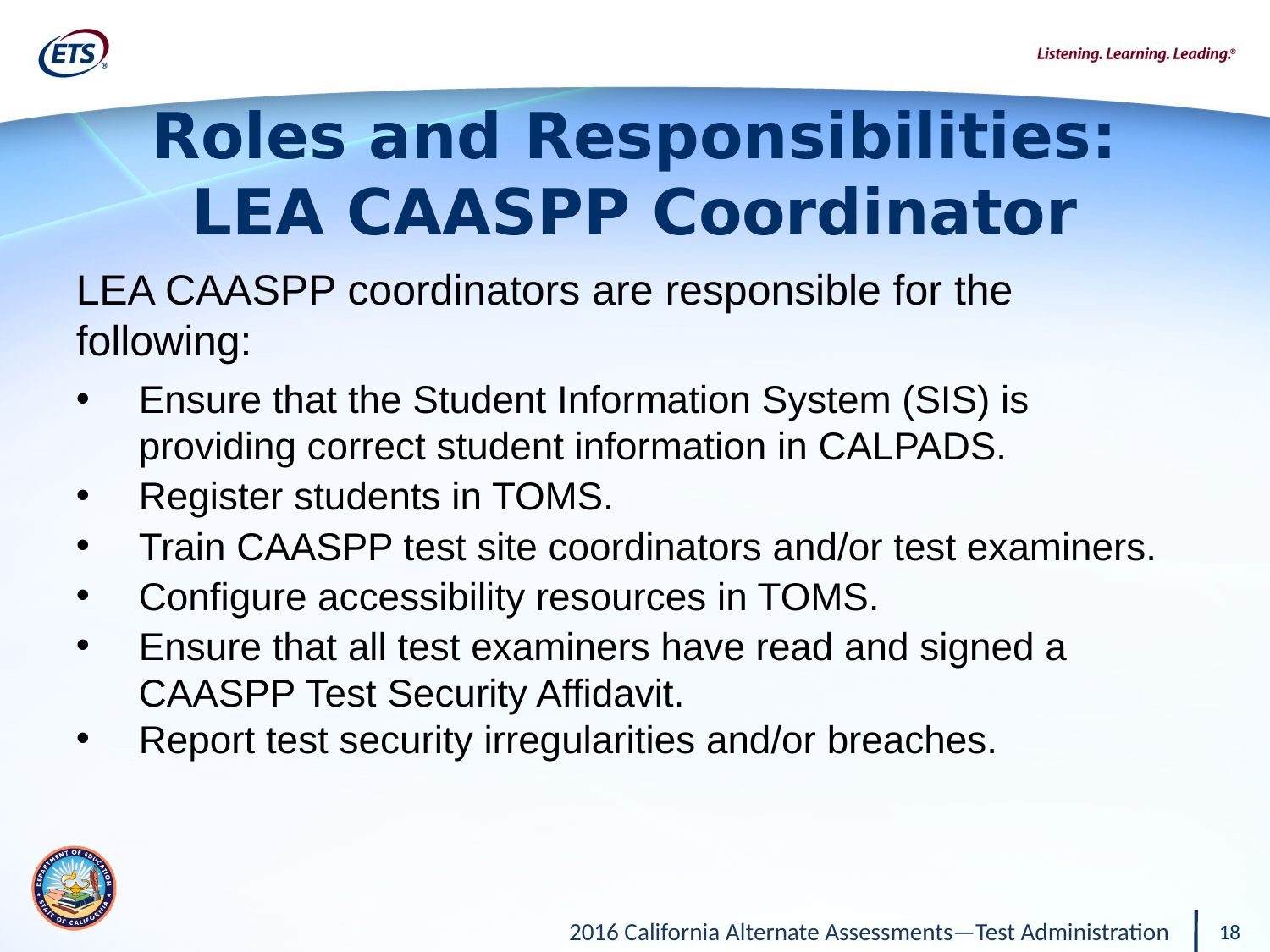

# Roles and Responsibilities: LEA CAASPP Coordinator
LEA CAASPP coordinators are responsible for the following:
Ensure that the Student Information System (SIS) is providing correct student information in CALPADS.
Register students in TOMS.
Train CAASPP test site coordinators and/or test examiners.
Configure accessibility resources in TOMS.
Ensure that all test examiners have read and signed a CAASPP Test Security Affidavit.
Report test security irregularities and/or breaches.